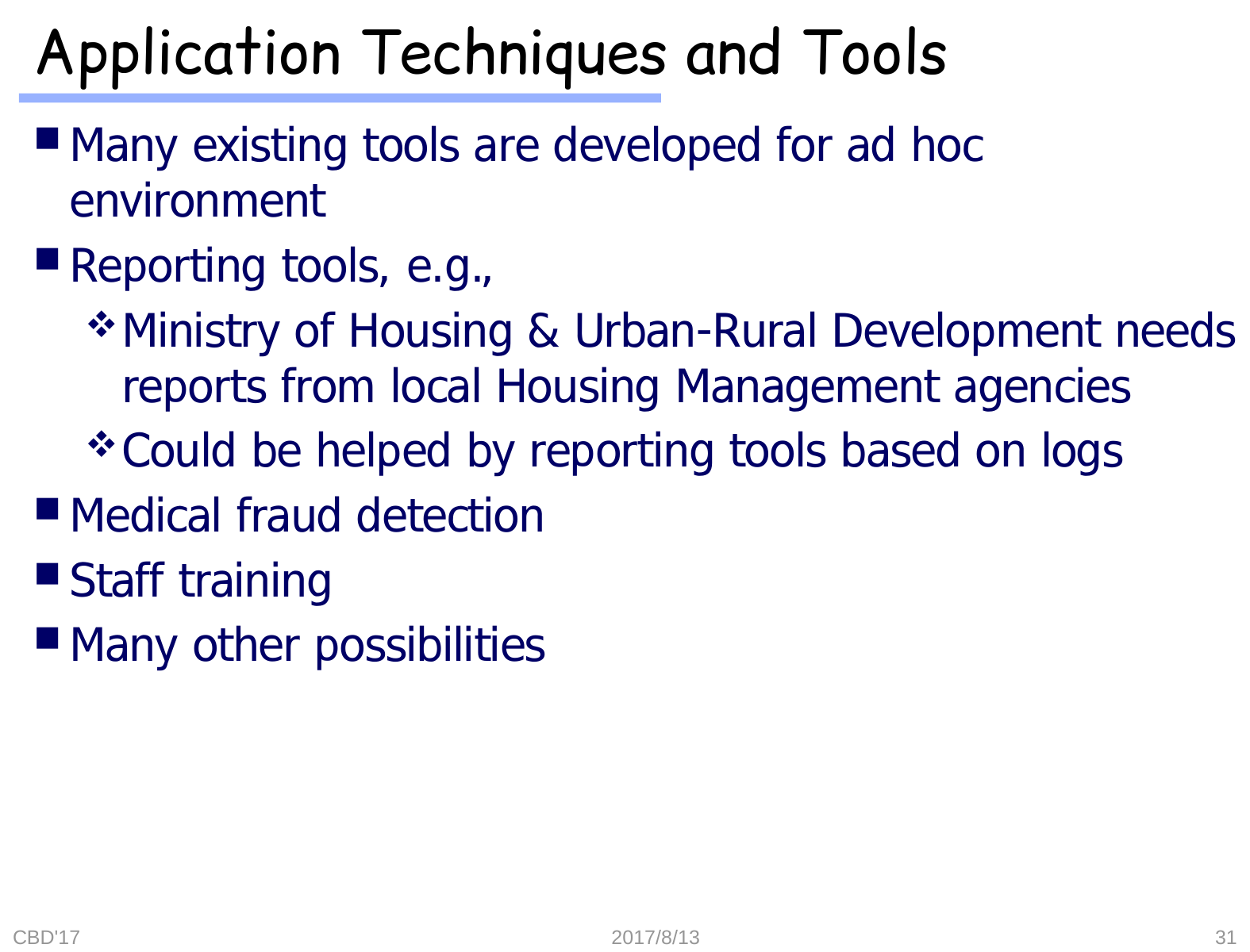

# Application Techniques and Tools
Many existing tools are developed for ad hoc environment
Reporting tools, e.g.,
Ministry of Housing & Urban-Rural Development needs reports from local Housing Management agencies
Could be helped by reporting tools based on logs
Medical fraud detection
Staff training
Many other possibilities
CBD'17
2017/8/13
31